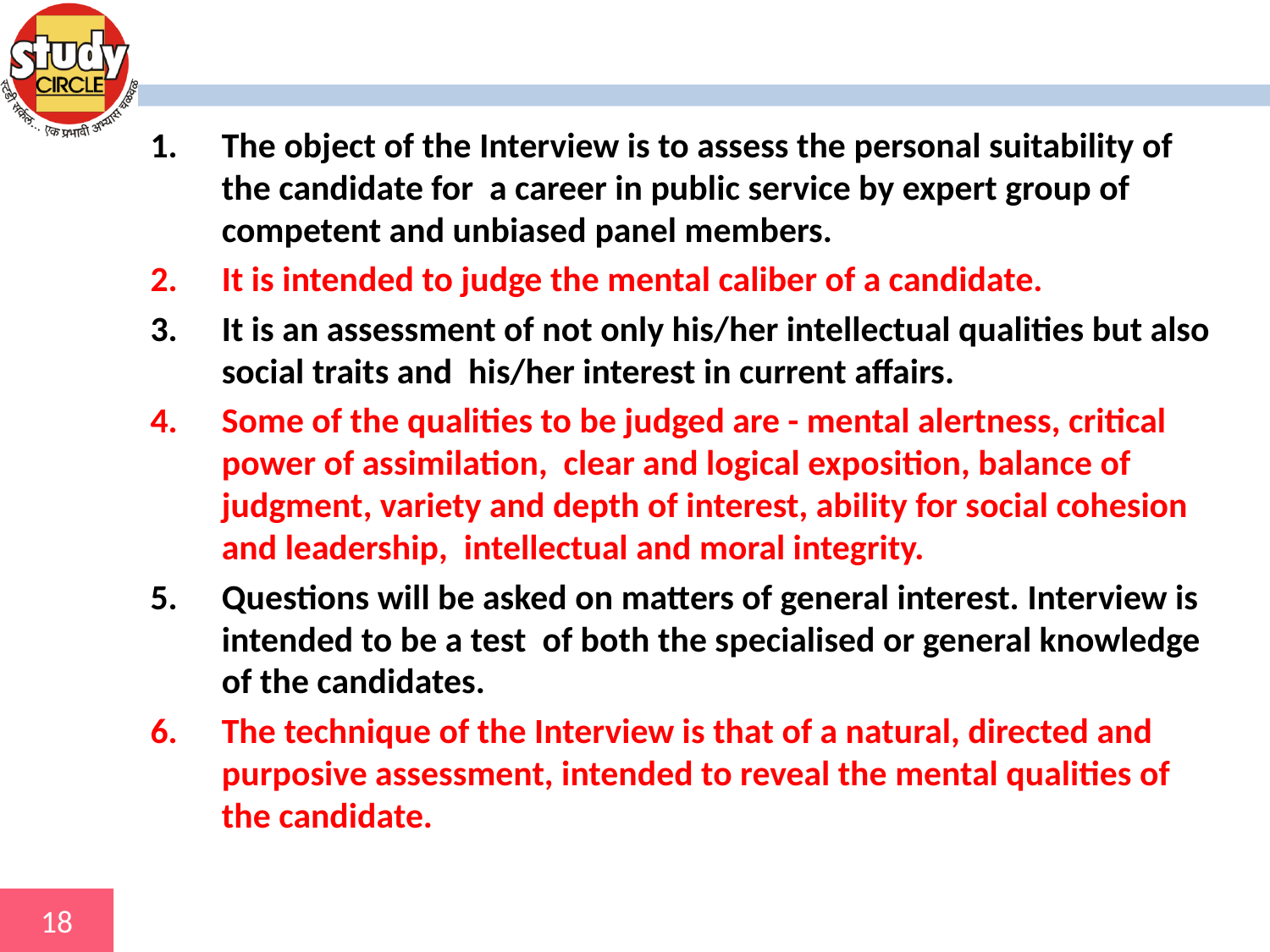

#
The object of the Interview is to assess the personal suitability of the candidate for  a career in public service by expert group of competent and unbiased panel members.
It is intended to judge the mental caliber of a candidate.
It is an assessment of not only his/her intellectual qualities but also social traits and  his/her interest in current affairs.
Some of the qualities to be judged are - mental alertness, critical power of assimilation,  clear and logical exposition, balance of judgment, variety and depth of interest, ability for social cohesion and leadership,  intellectual and moral integrity.
Questions will be asked on matters of general interest. Interview is intended to be a test  of both the specialised or general knowledge of the candidates.
The technique of the Interview is that of a natural, directed and purposive assessment, intended to reveal the mental qualities of the candidate.
18